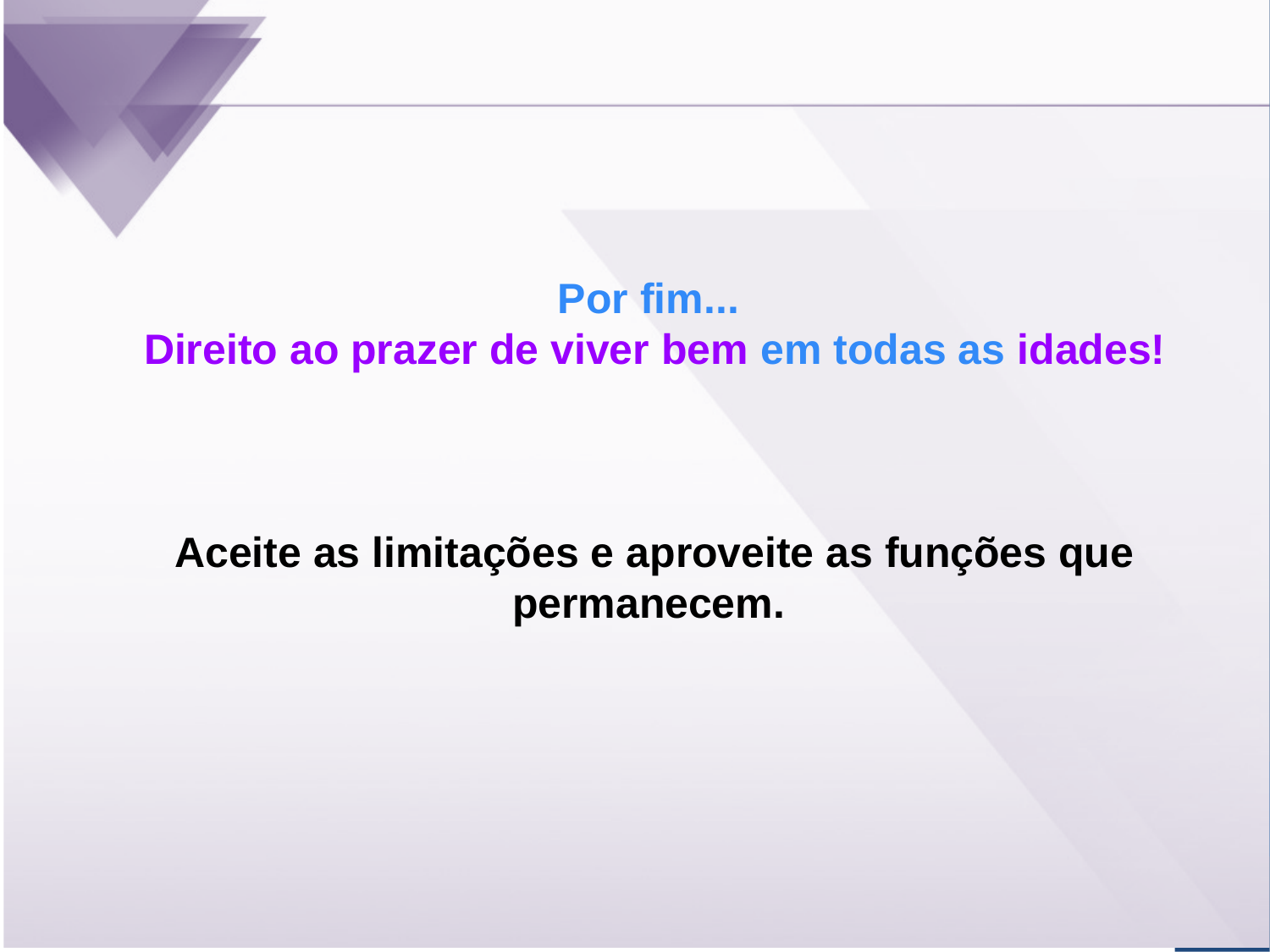

Por fim...
Direito ao prazer de viver bem em todas as idades!

Aceite as limitações e aproveite as funções que permanecem.